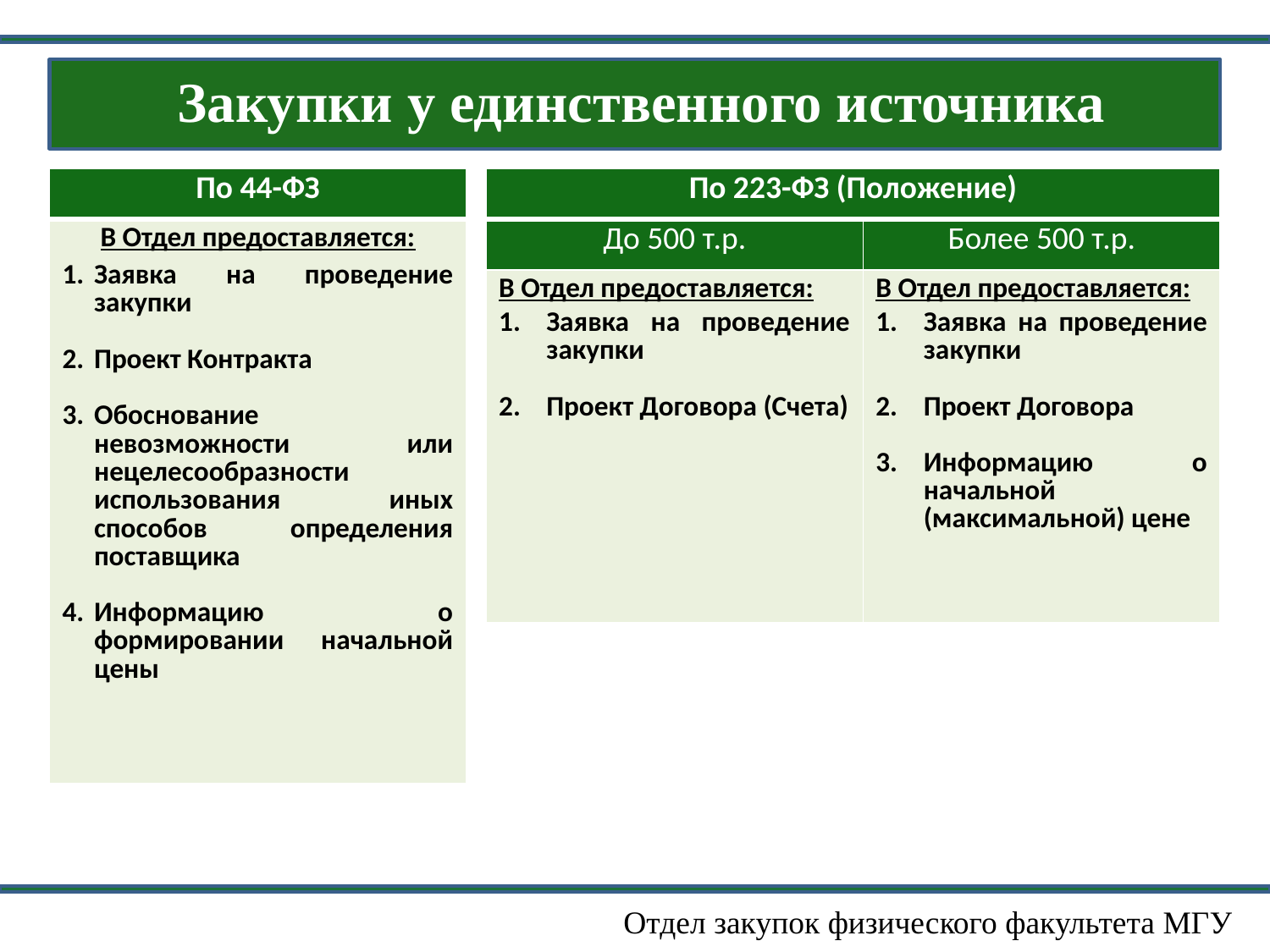

Закупки у единственного источника
| По 44-ФЗ |
| --- |
| В Отдел предоставляется: Заявка на проведение закупки Проект Контракта Обоснование невозможности или нецелесообразности использования иных способов определения поставщика Информацию о формировании начальной цены |
| По 223-ФЗ (Положение) |  |
| --- | --- |
| До 500 т.р. | Более 500 т.р. |
| В Отдел предоставляется: Заявка на проведение закупки Проект Договора (Счета) | В Отдел предоставляется: Заявка на проведение закупки Проект Договора Информацию о начальной (максимальной) цене |

Отдел закупок физического факультета МГУ